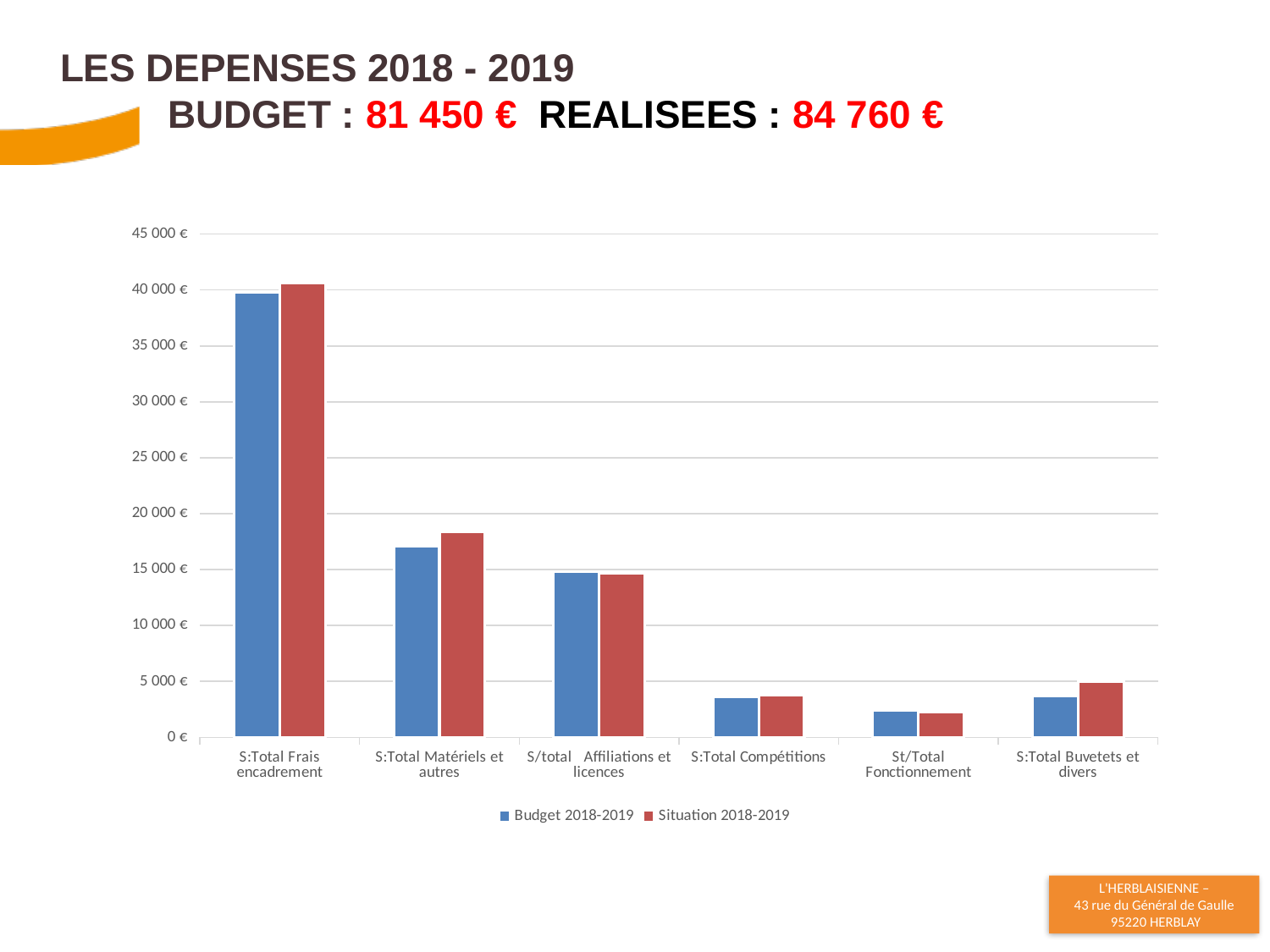

# LES DEPENSES 2018 - 2019 Budget : 81 450 €  REALISEES : 84 760 €

### Chart

| Category | Budget 2018-2019 | Situation 2018-2019 |
|---|---|---|
| S:Total Frais encadrement | 39780.0 | 40635.0 |
| S:Total Matériels et autres | 17100.0 | 18396.0 |
| S/total   Affiliations et licences | 14800.0 | 14650.0 |
| S:Total Compétitions | 3600.0 | 3785.0 |
| St/Total Fonctionnement | 2450.0 | 2279.0 |
| S:Total Buvetets et divers | 3720.0 | 5015.0 |
16
16/11/2019
Assemblée Générale Ordinaire - 16 11 2017